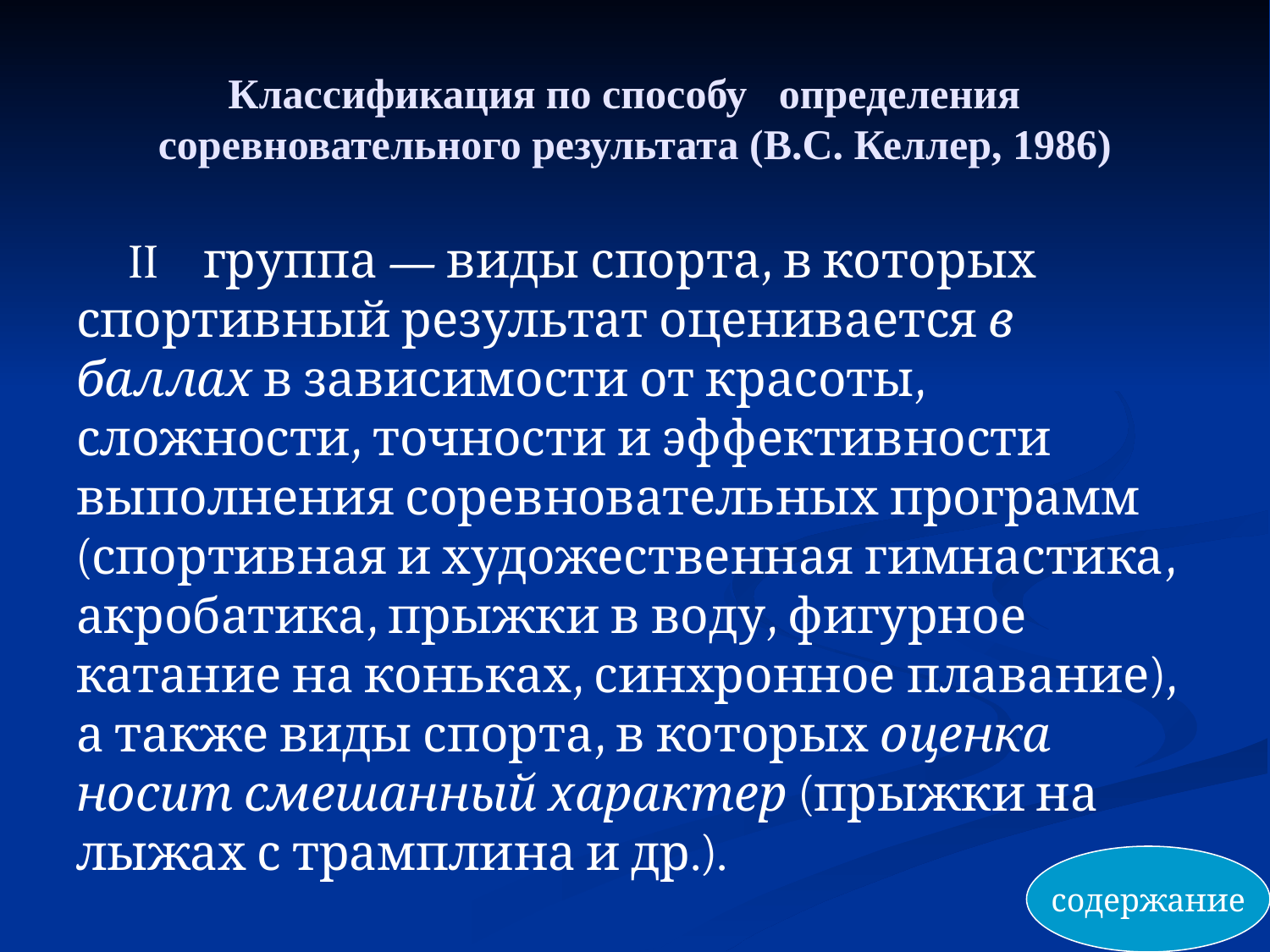

# Классификация по способу   определения   соревновательного результата (В.С. Келлер, 1986)
II	группа — виды спорта, в которых спортивный результат оценивается в баллах в зависимости от красоты,  сложности, точности и эффективности выполнения соревновательных программ (спортивная и художественная гимнастика, акробатика, прыжки в воду, фигурное катание на коньках, синхронное плавание), а также виды спорта, в которых оценка носит смешанный характер (прыжки на лыжах с трамплина и др.).
содержание